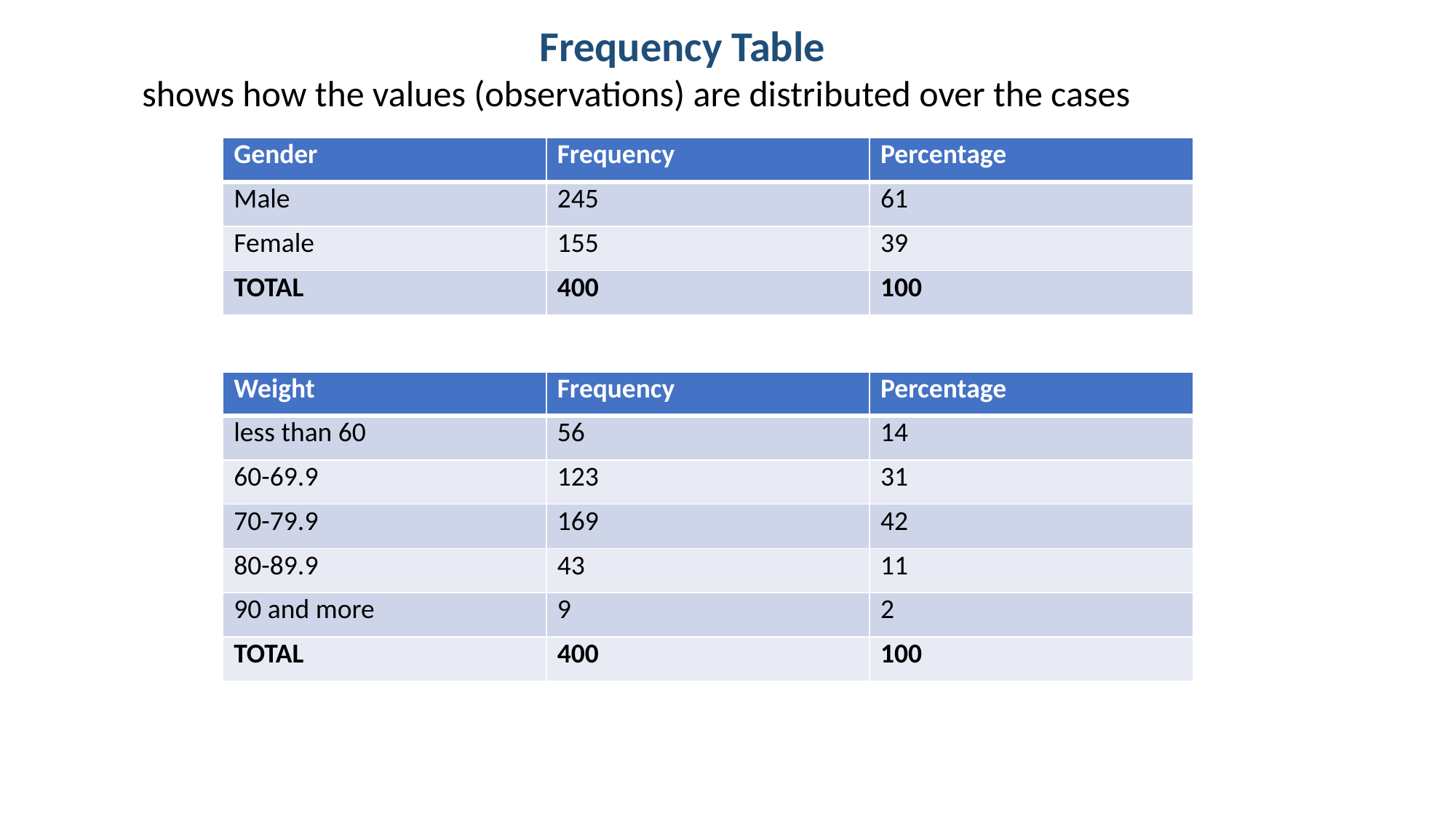

Frequency Table
shows how the values (observations) are distributed over the cases
| Gender | Frequency | Percentage |
| --- | --- | --- |
| Male | 245 | 61 |
| Female | 155 | 39 |
| TOTAL | 400 | 100 |
| Weight | Frequency | Percentage |
| --- | --- | --- |
| less than 60 | 56 | 14 |
| 60-69.9 | 123 | 31 |
| 70-79.9 | 169 | 42 |
| 80-89.9 | 43 | 11 |
| 90 and more | 9 | 2 |
| TOTAL | 400 | 100 |